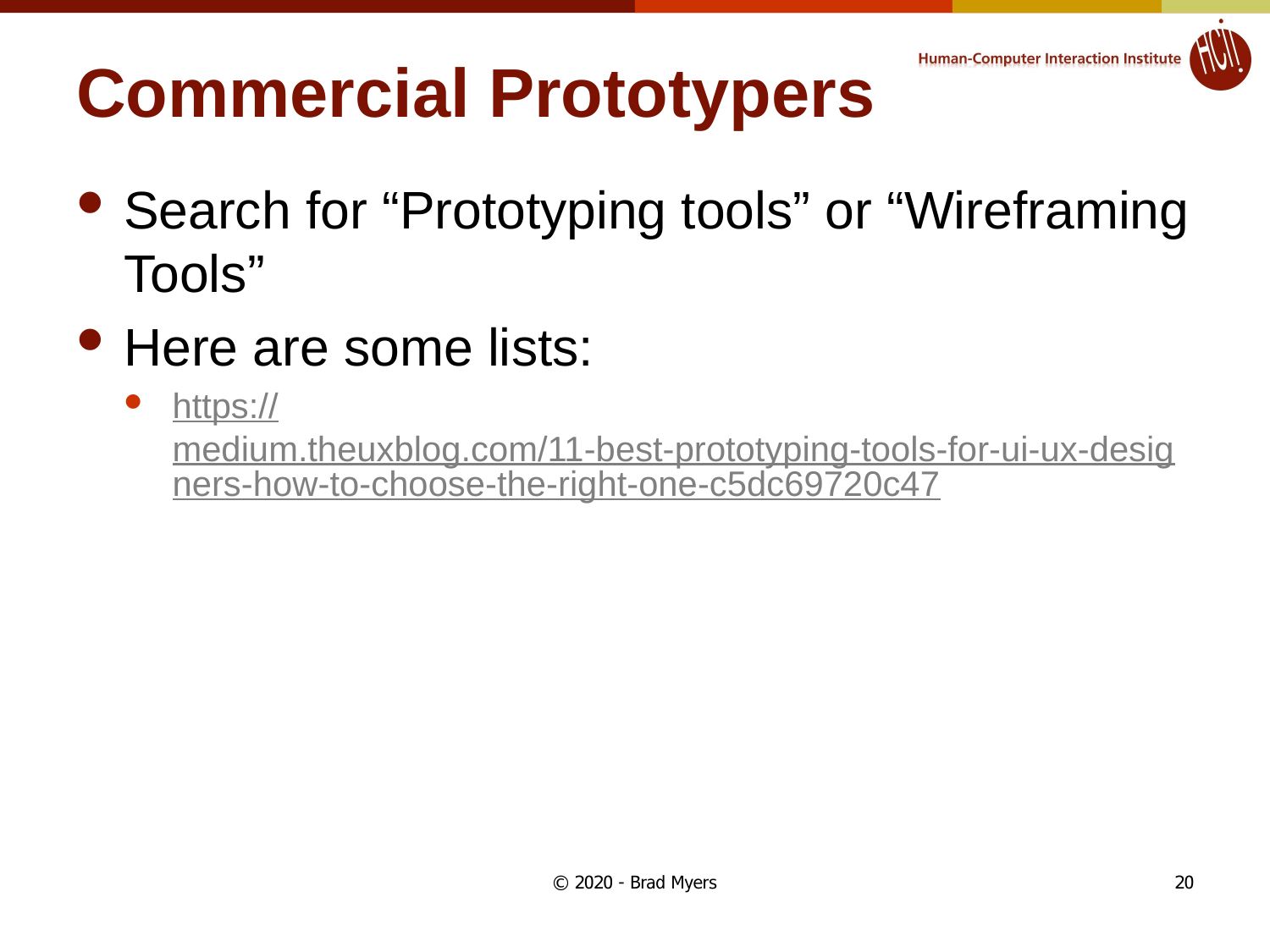

# Commercial Prototypers
Search for “Prototyping tools” or “Wireframing Tools”
Here are some lists:
https://medium.theuxblog.com/11-best-prototyping-tools-for-ui-ux-designers-how-to-choose-the-right-one-c5dc69720c47

© 2020 - Brad Myers
20